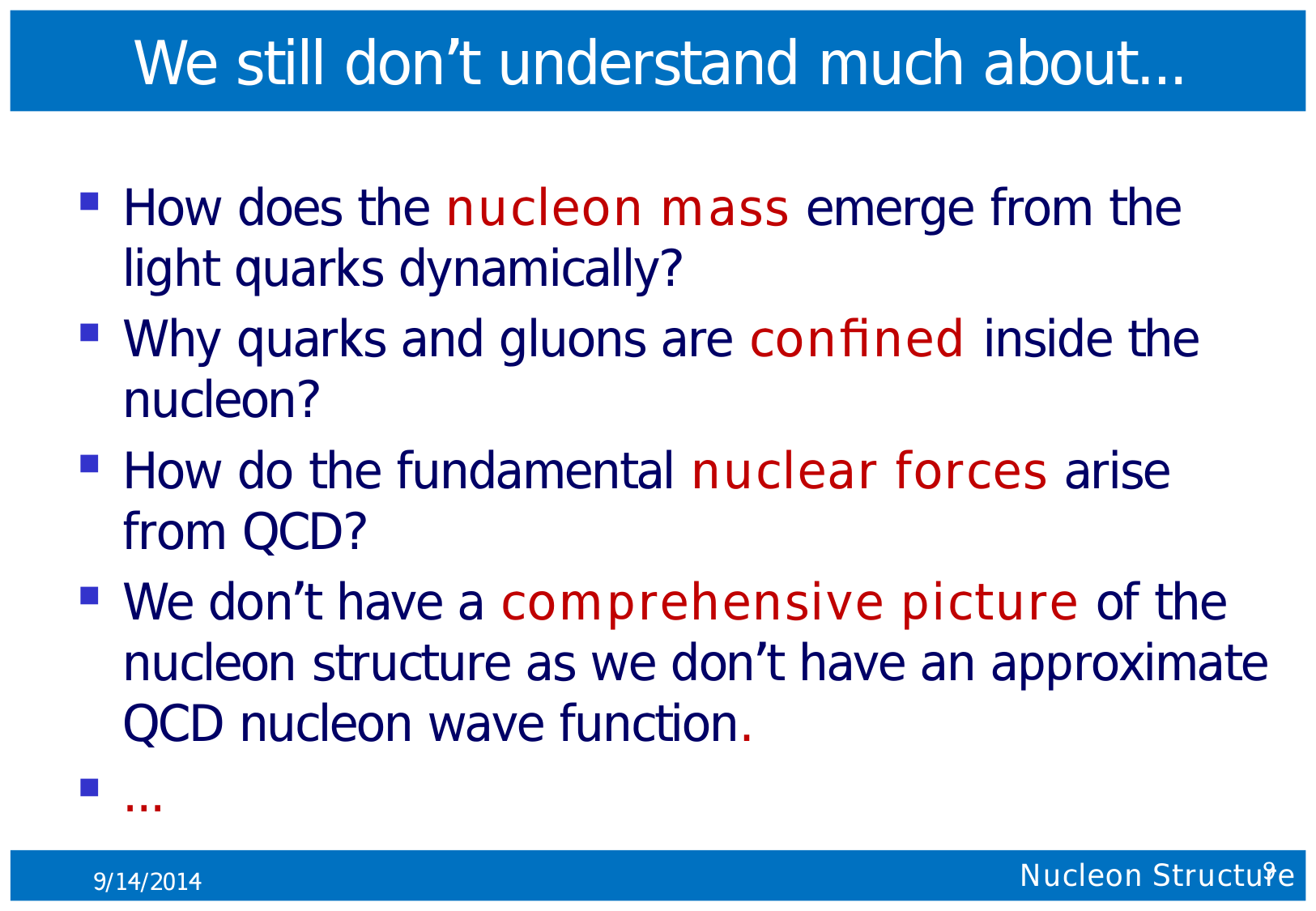

# We still don’t understand much about…
How does the nucleon mass emerge from the light quarks dynamically?
Why quarks and gluons are confined inside the nucleon?
How do the fundamental nuclear forces arise from QCD?
We don’t have a comprehensive picture of the nucleon structure as we don’t have an approximate QCD nucleon wave function.
…

9
9/14/2014